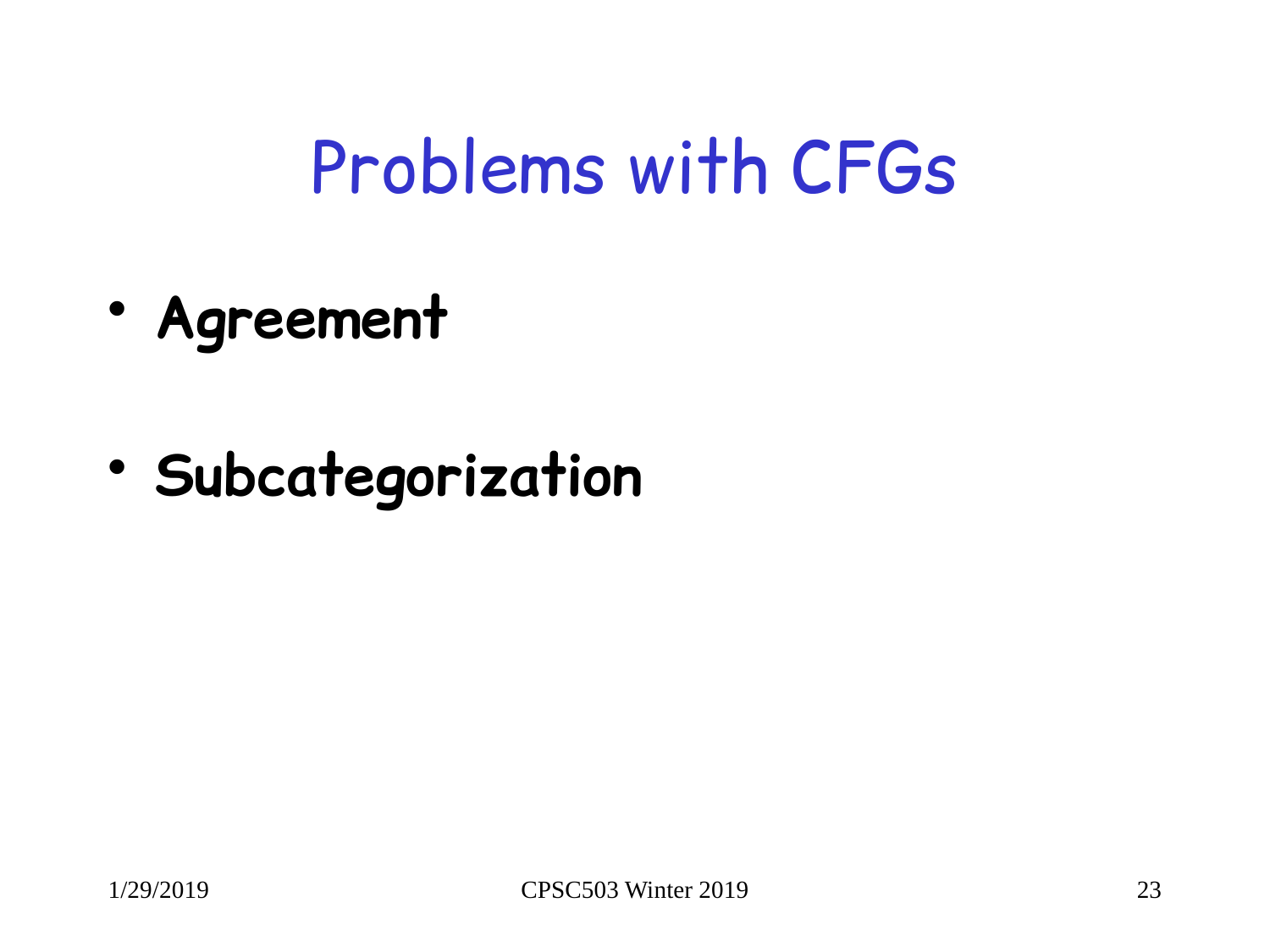

# Problems with CFGs
Agreement

Subcategorization
1/29/2019
CPSC503 Winter 2019
23